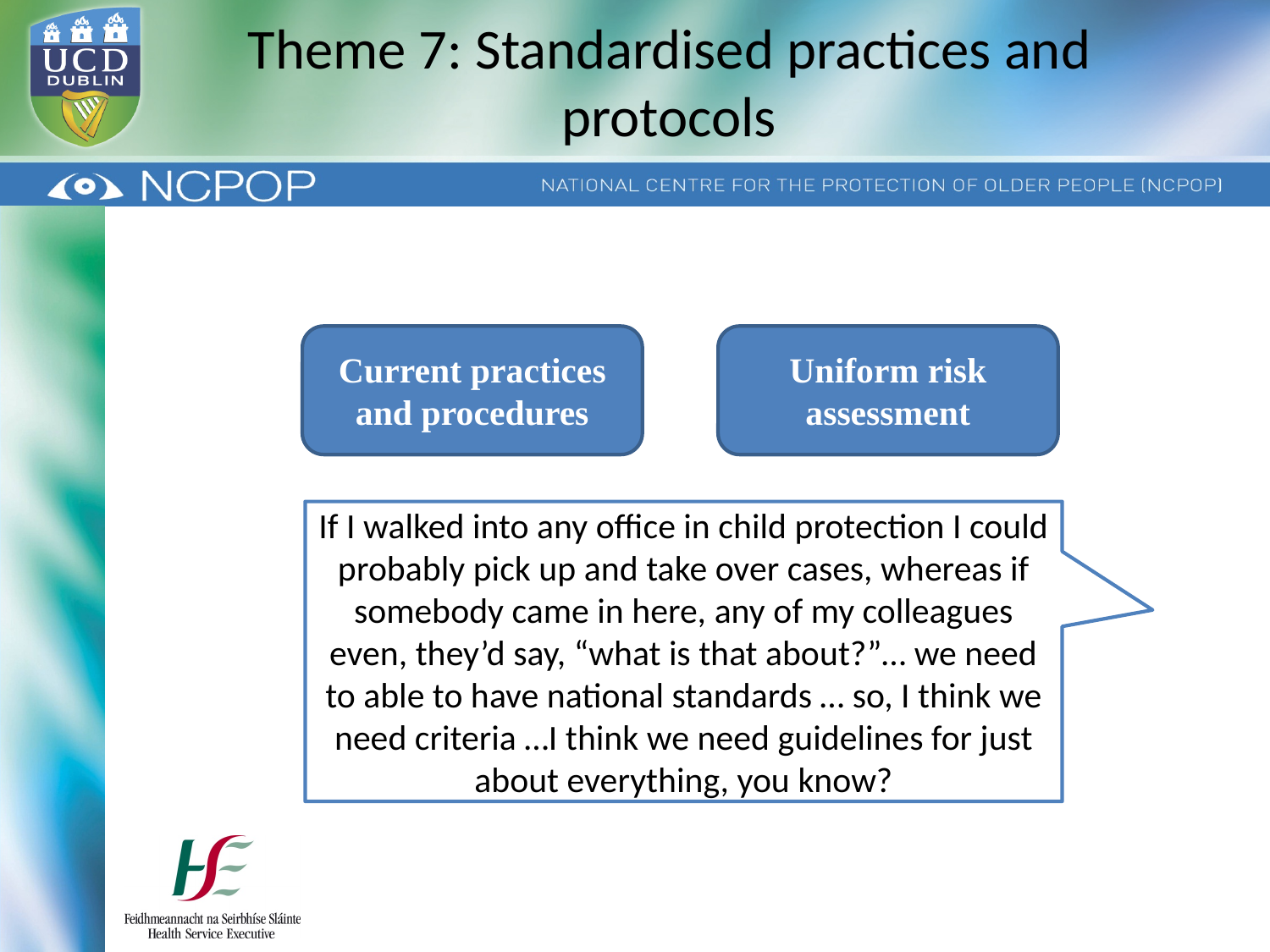

# Theme 7: Standardised practices and protocols
Current practices and procedures
Uniform risk assessment
If I walked into any office in child protection I could probably pick up and take over cases, whereas if somebody came in here, any of my colleagues even, they’d say, “what is that about?”… we need to able to have national standards … so, I think we need criteria …I think we need guidelines for just about everything, you know?